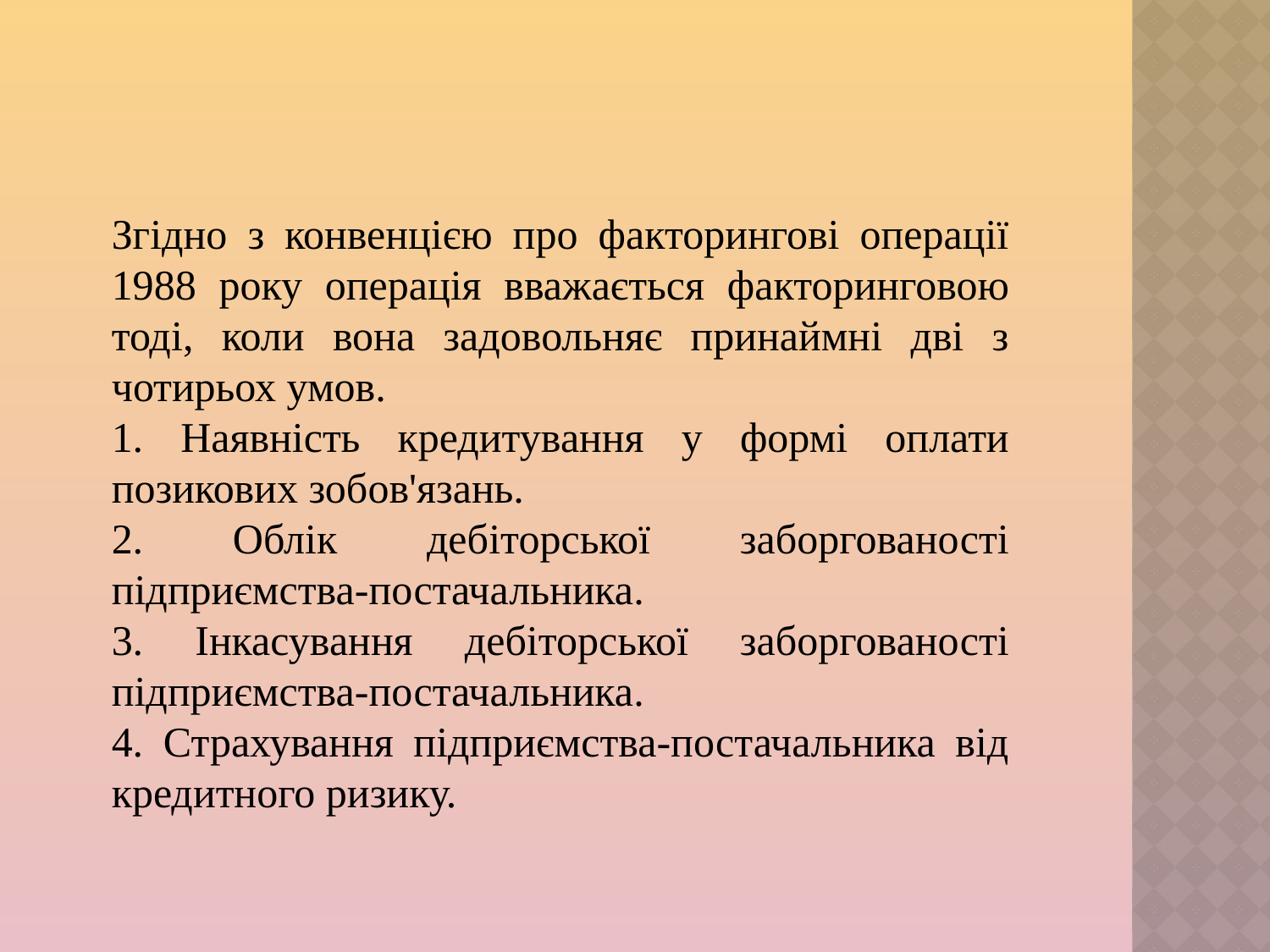

Згідно з конвенцією про факторингові операції 1988 року операція вважається факторинговою тоді, коли вона задовольняє принаймні дві з чотирьох умов.
1. Наявність кредитування у формі оплати позикових зобов'язань.
2. Облік дебіторської заборгованості підприємства-постачальника.
3. Інкасування дебіторської заборгованості підприємства-постачальника.
4. Страхування підприємства-постачальника від кредитного ризику.